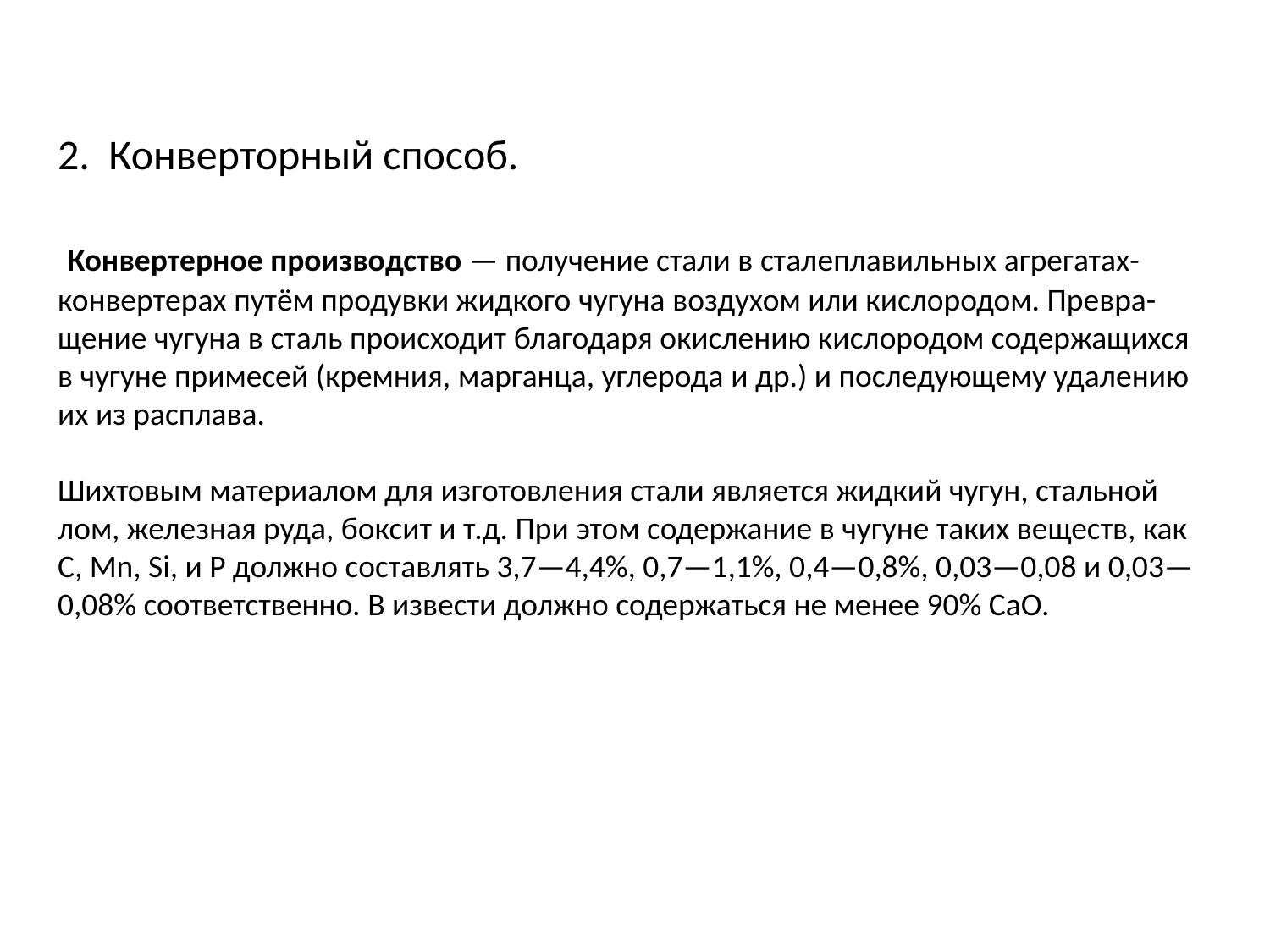

# 2.  Конверторный способ. Конвертерное производство — получение стали в сталеплавильных агрегатах-конвертерах путём продувки жидкого чугуна воздухом или кислородом. Превра-щение чугуна в сталь происходит благодаря окислению кислородом содержащихся в чугуне примесей (кремния, марганца, углерода и др.) и последующему удалению их из расплава. Шихтовым материалом для изготовления стали является жидкий чугун, стальной лом, железная руда, боксит и т.д. При этом содержание в чугуне таких веществ, как С, Mn, Si, и P должно составлять 3,7—4,4%, 0,7—1,1%, 0,4—0,8%, 0,03—0,08 и 0,03—0,08% соответственно. В извести должно содержаться не менее 90% CaO.